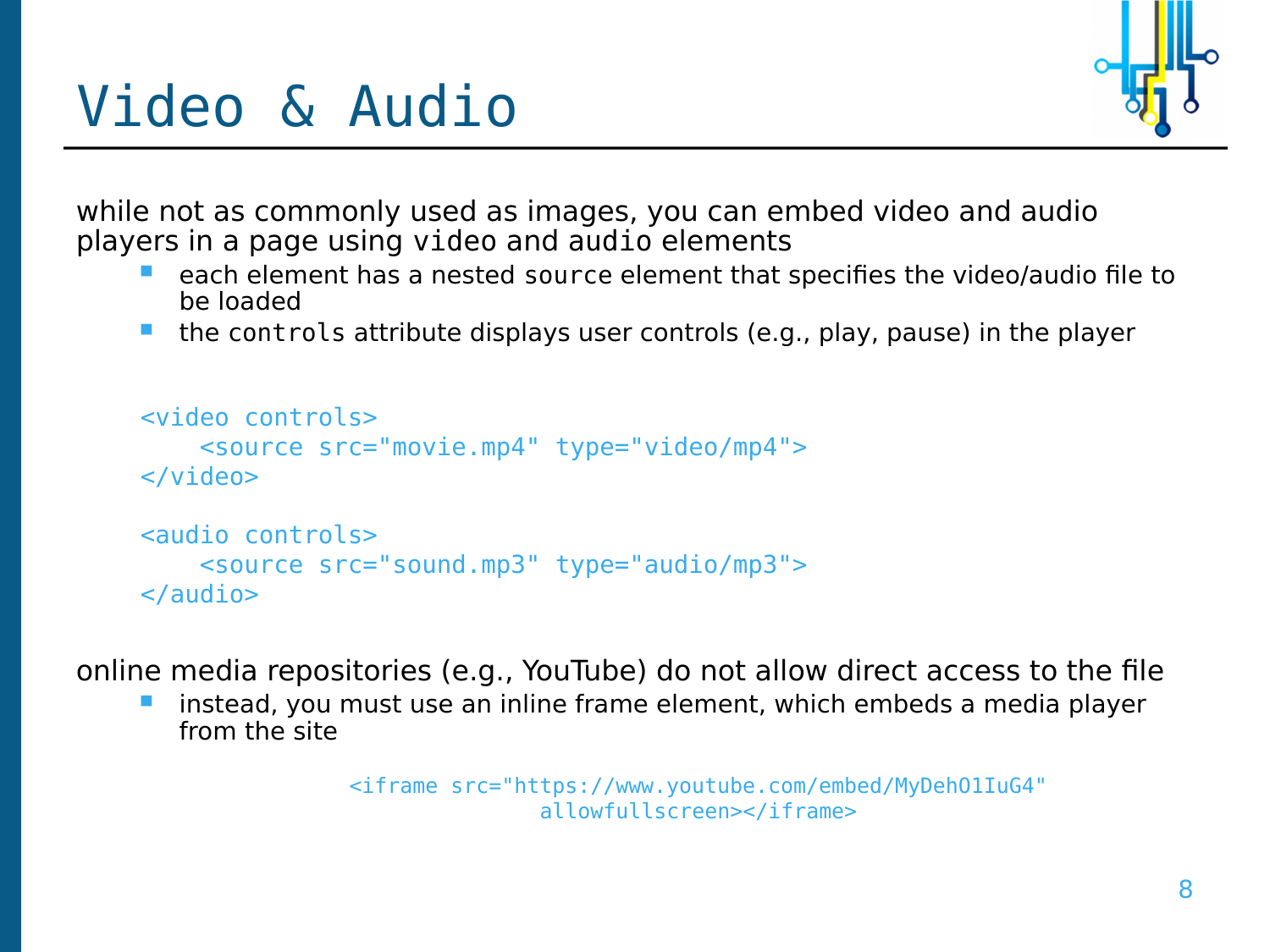

# Video & Audio
while not as commonly used as images, you can embed video and audio players in a page using video and audio elements
each element has a nested source element that specifies the video/audio file to be loaded
the controls attribute displays user controls (e.g., play, pause) in the player

<video controls>
    <source src="movie.mp4" type="video/mp4">
</video>

<audio controls>
    <source src="sound.mp3" type="audio/mp3">
</audio>

online media repositories (e.g., YouTube) do not allow direct access to the file
instead, you must use an inline frame element, which embeds a media player from the site

<iframe src="https://www.youtube.com/embed/MyDehO1IuG4" allowfullscreen></iframe>

8